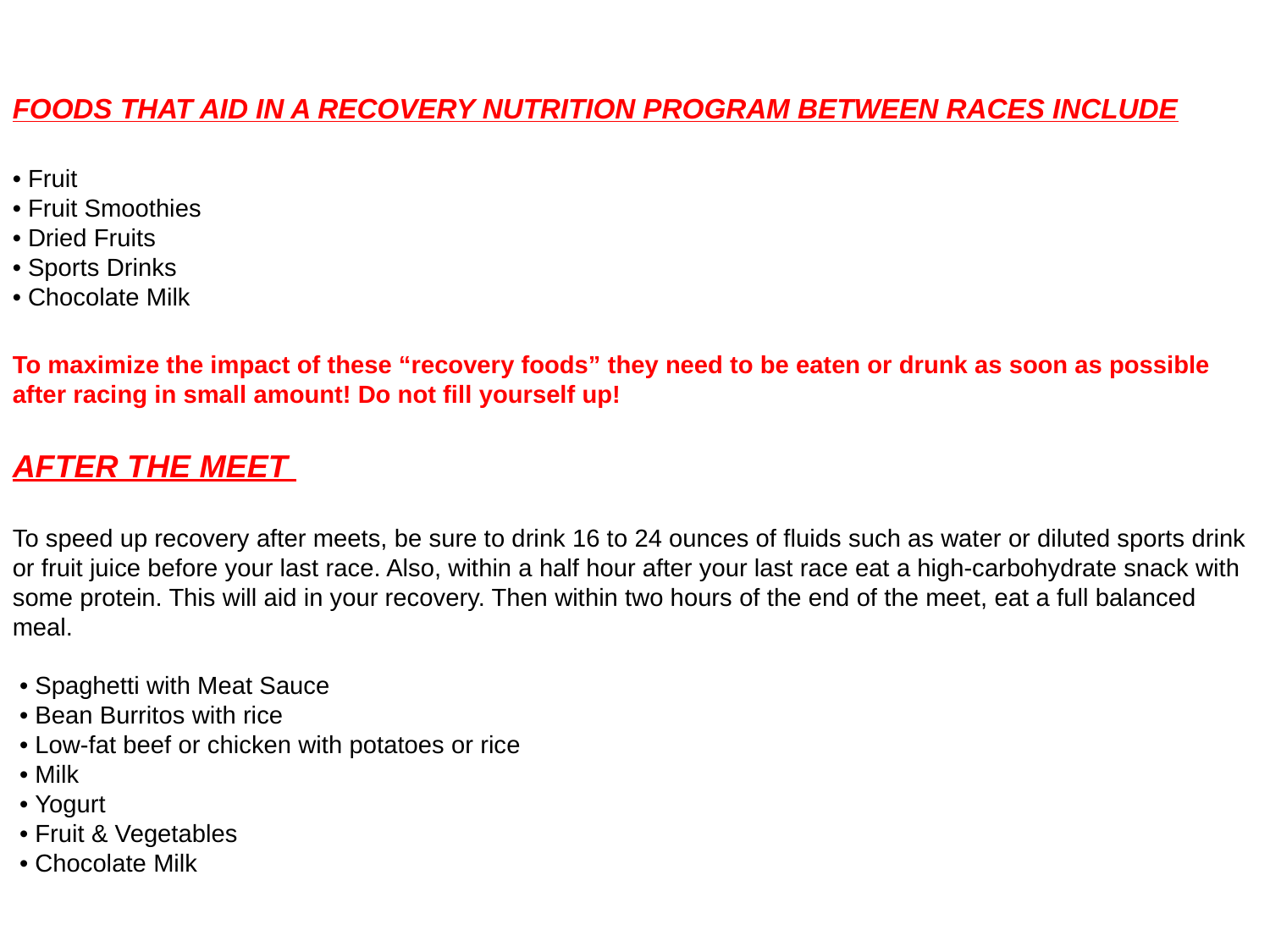

FOODS THAT AID IN A RECOVERY NUTRITION PROGRAM BETWEEN RACES INCLUDE

• Fruit
• Fruit Smoothies
• Dried Fruits
• Sports Drinks
• Chocolate Milk

To maximize the impact of these “recovery foods” they need to be eaten or drunk as soon as possible after racing in small amount! Do not fill yourself up!

AFTER THE MEET

To speed up recovery after meets, be sure to drink 16 to 24 ounces of fluids such as water or diluted sports drink or fruit juice before your last race. Also, within a half hour after your last race eat a high-carbohydrate snack with some protein. This will aid in your recovery. Then within two hours of the end of the meet, eat a full balanced meal.

 • Spaghetti with Meat Sauce
 • Bean Burritos with rice
 • Low-fat beef or chicken with potatoes or rice
 • Milk
 • Yogurt
 • Fruit & Vegetables
 • Chocolate Milk